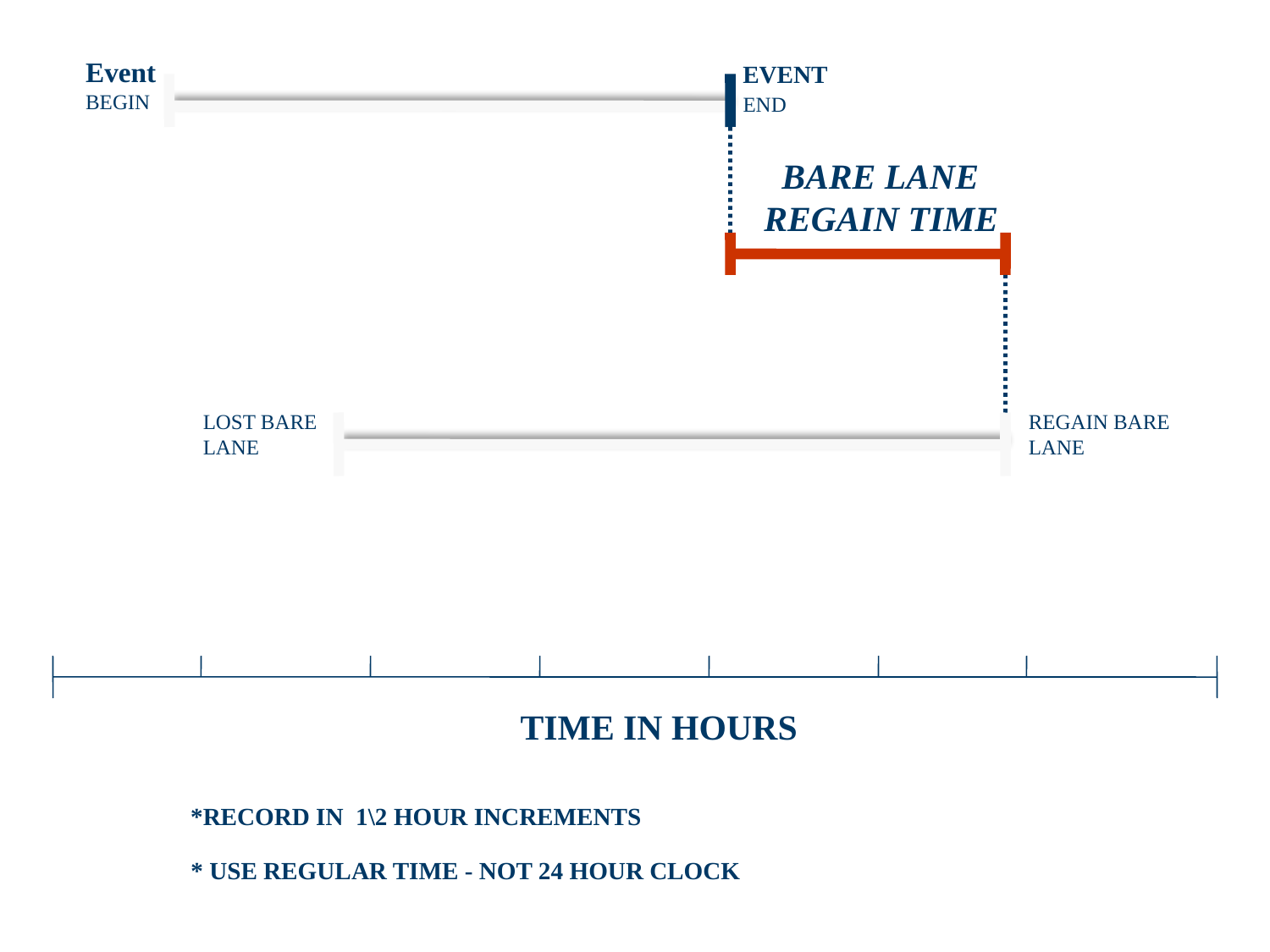

Event
BEGIN
EVENT

END

  BARE LANE REGAIN TIME

LOST BARE
LANE
REGAIN BARE
LANE

TIME IN HOURS
*RECORD IN  1\2 HOUR INCREMENTS

* USE REGULAR TIME - NOT 24 HOUR CLOCK